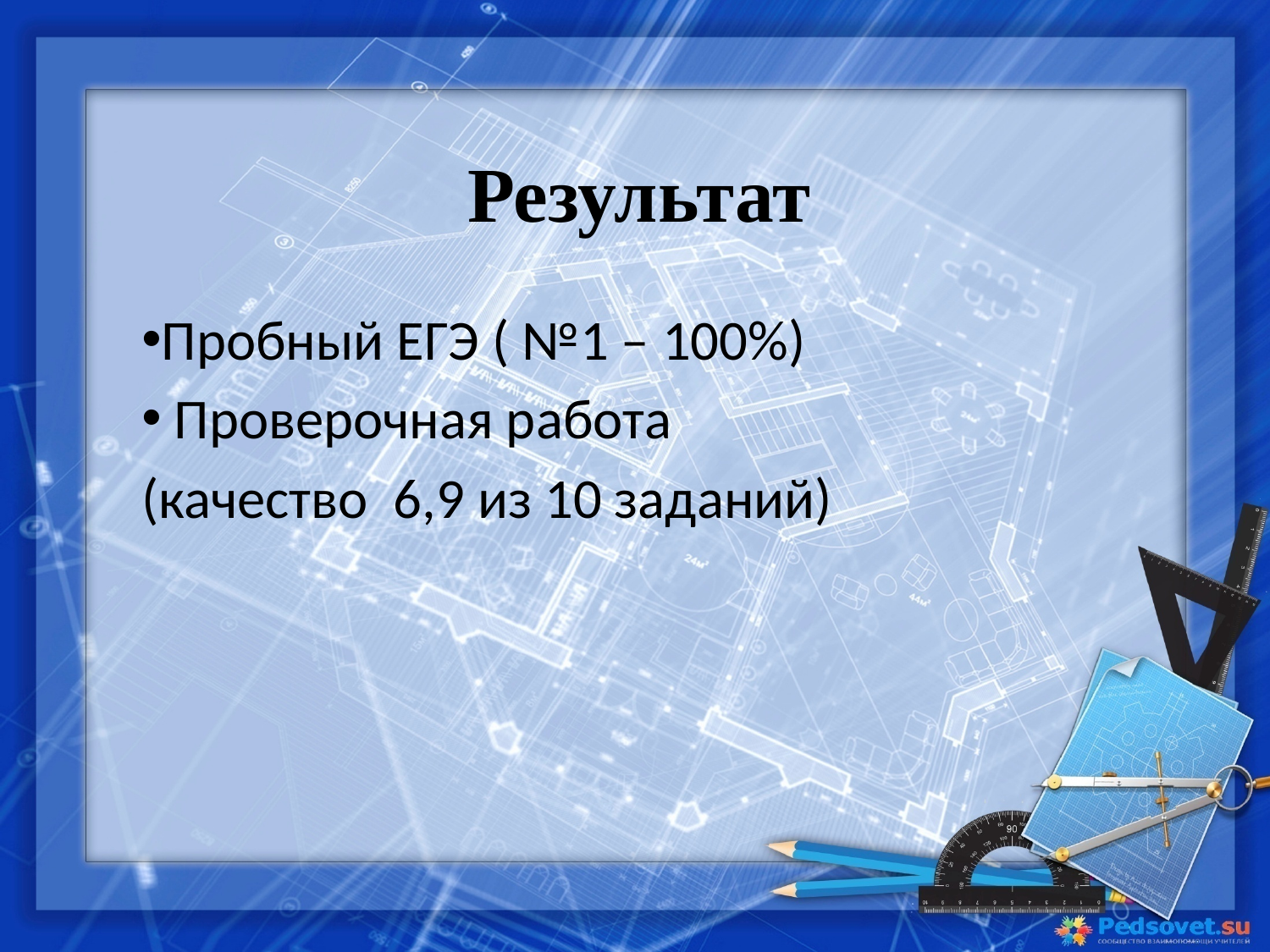

# Результат
Пробный ЕГЭ ( №1 – 100%)
 Проверочная работа
(качество  6,9 из 10 заданий)